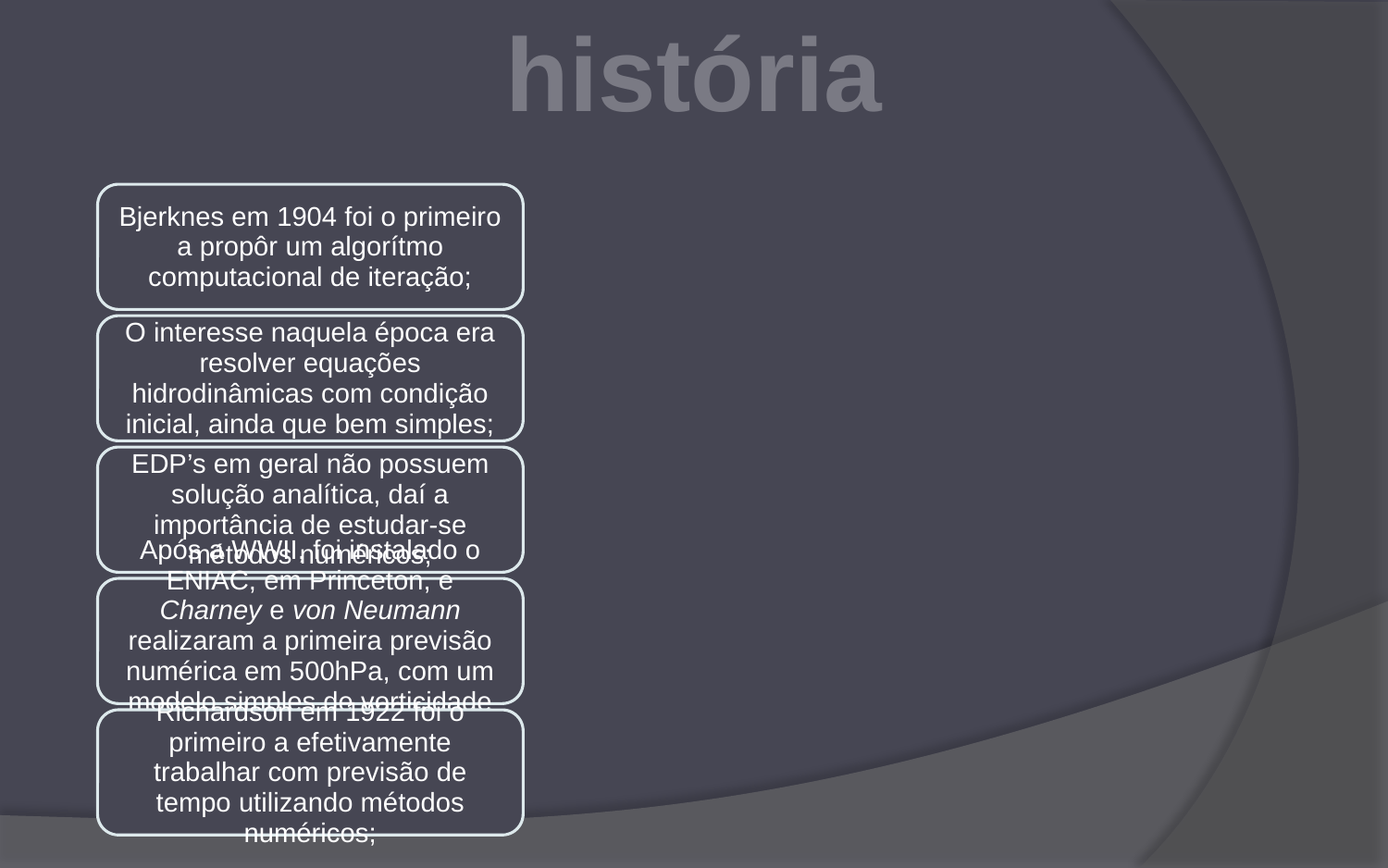

história
Bjerknes em 1904 foi o primeiro a propôr um algorítmo computacional de iteração;
O interesse naquela época era resolver equações hidrodinâmicas com condição inicial, ainda que bem simples;